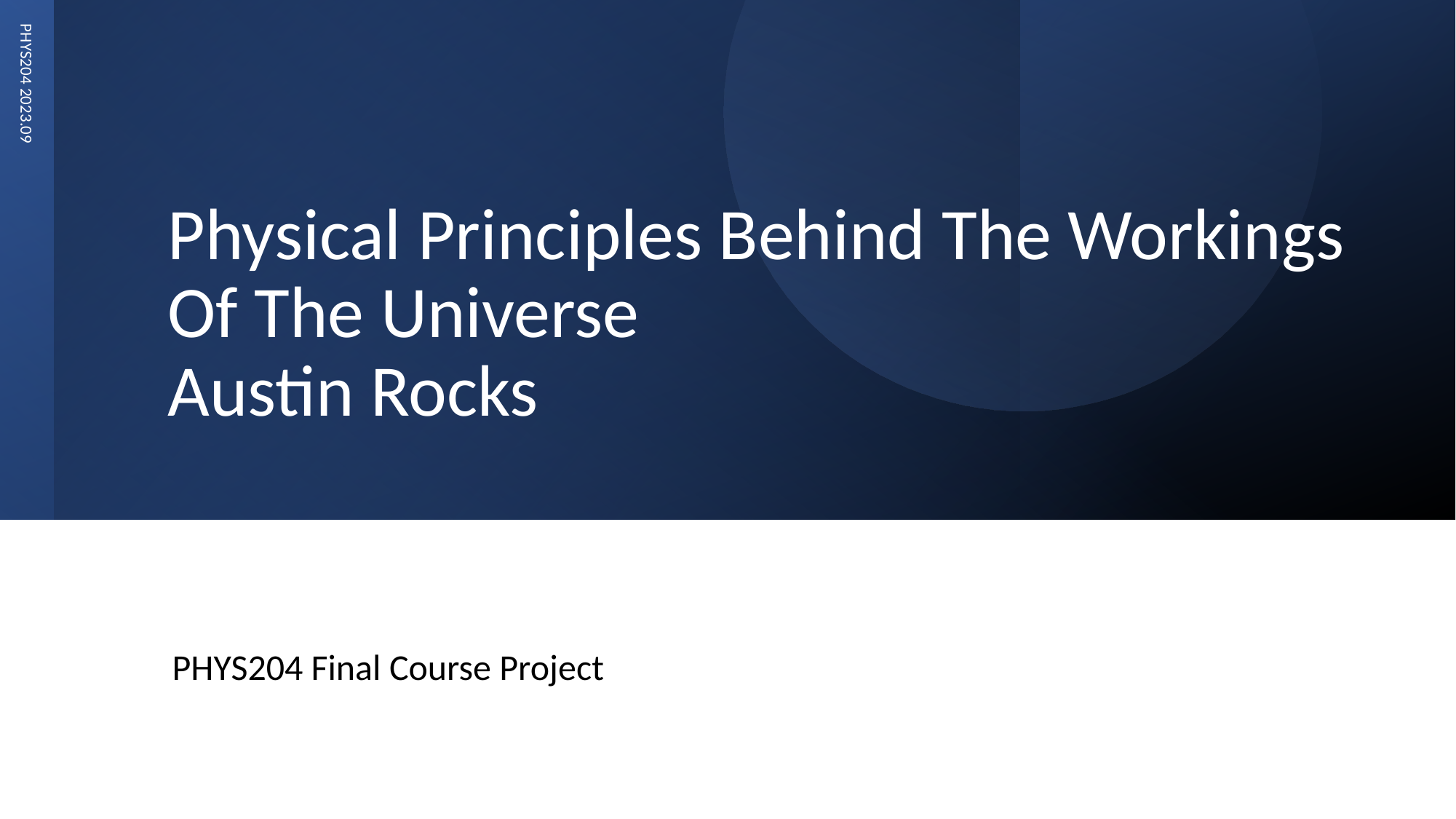

# Physical Principles Behind The Workings Of The Universe Austin Rocks
PHYS204 2023.09
PHYS204 Final Course Project